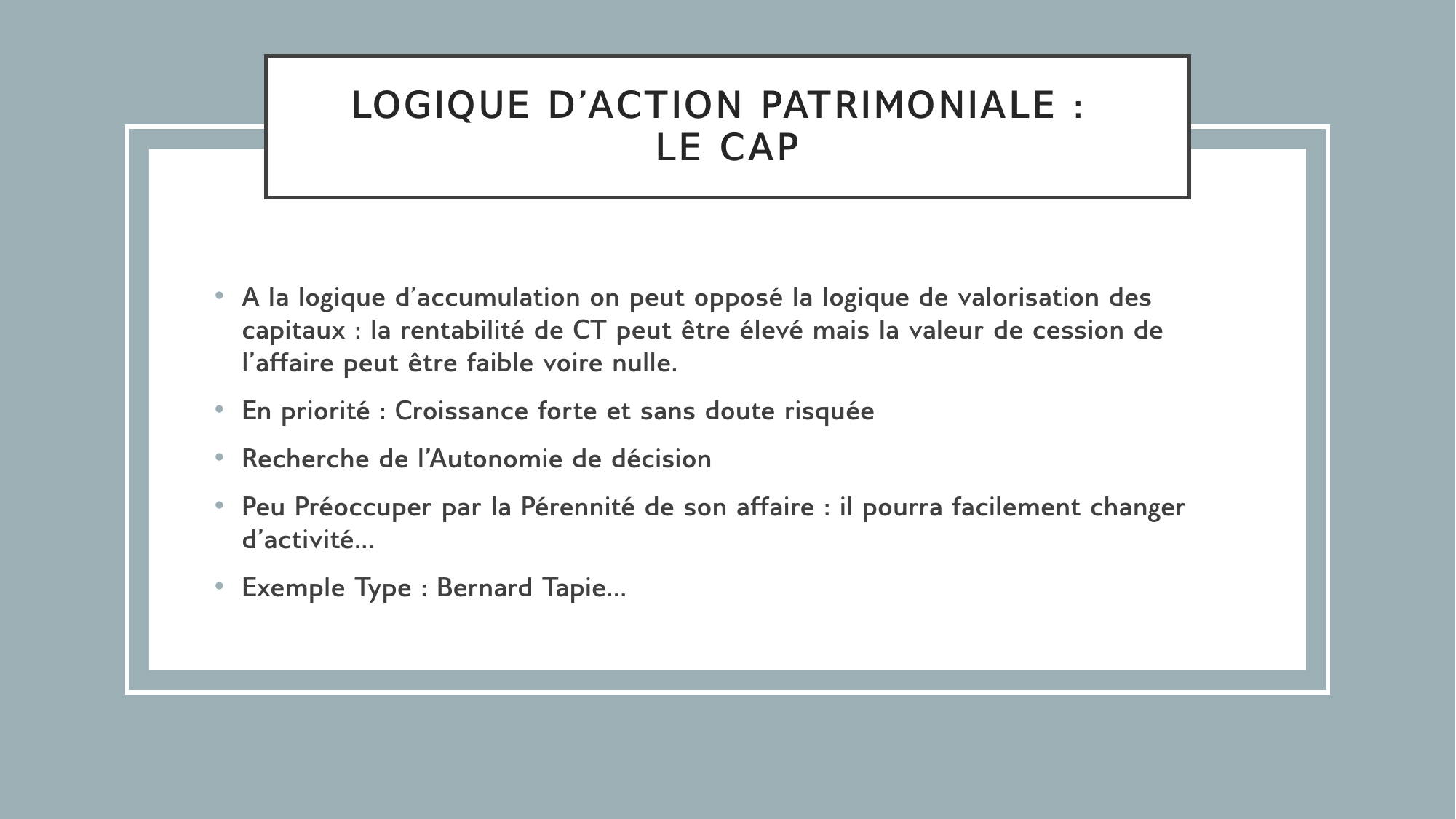

# Logique d’action patrimoniale : le CAP

A la logique d’accumulation on peut opposé la logique de valorisation des capitaux : la rentabilité de CT peut être élevé mais la valeur de cession de l’affaire peut être faible voire nulle.
En priorité : Croissance forte et sans doute risquée
Recherche de l’Autonomie de décision
Peu Préoccuper par la Pérennité de son affaire : il pourra facilement changer d’activité…
Exemple Type : Bernard Tapie…